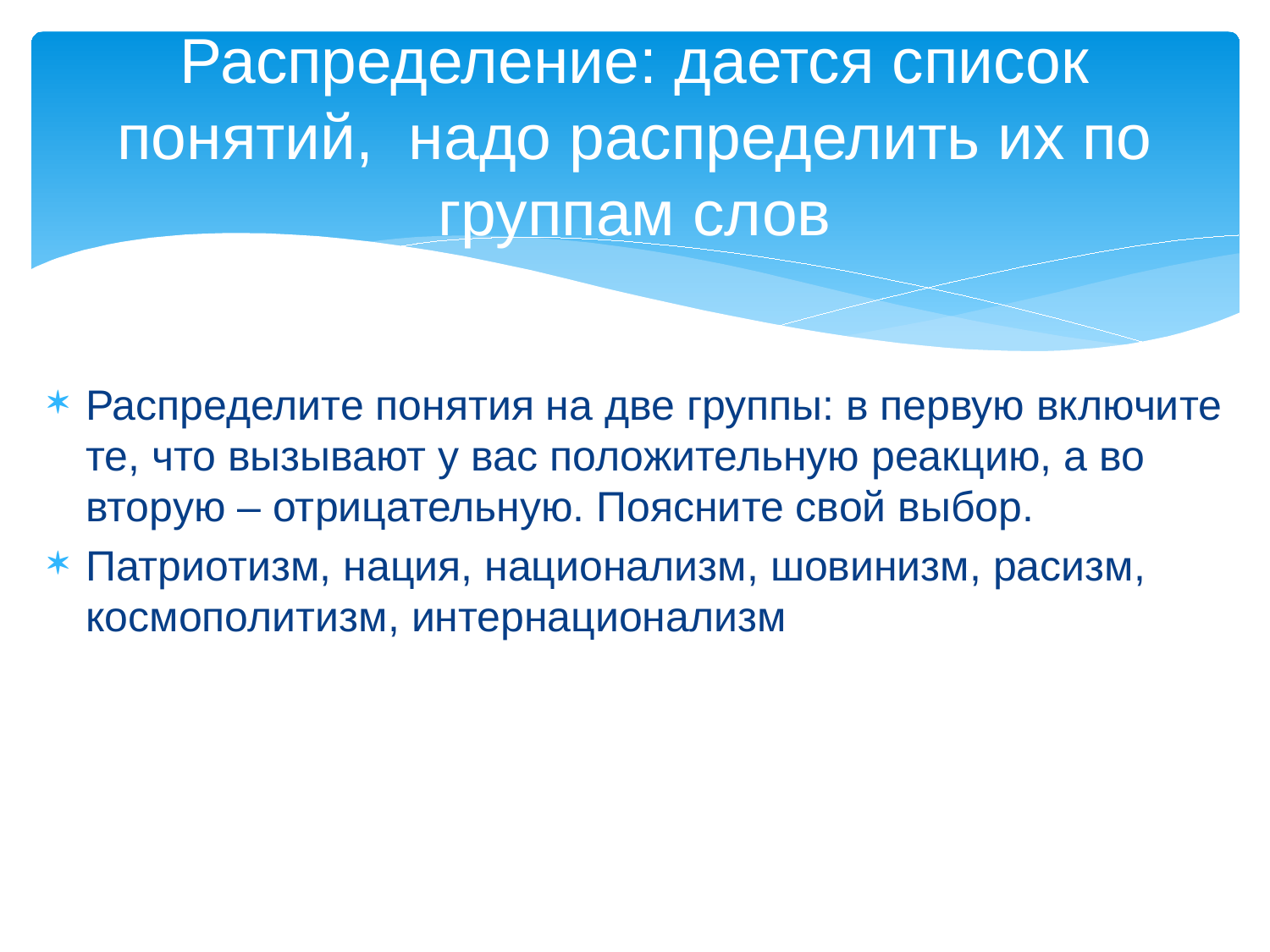

# Распределение: дается список понятий,  надо распределить их по группам слов
Распределите понятия на две группы: в первую включите те, что вызывают у вас положительную реакцию, а во вторую – отрицательную. Поясните свой выбор.
Патриотизм, нация, национализм, шовинизм, расизм, космополитизм, интернационализм